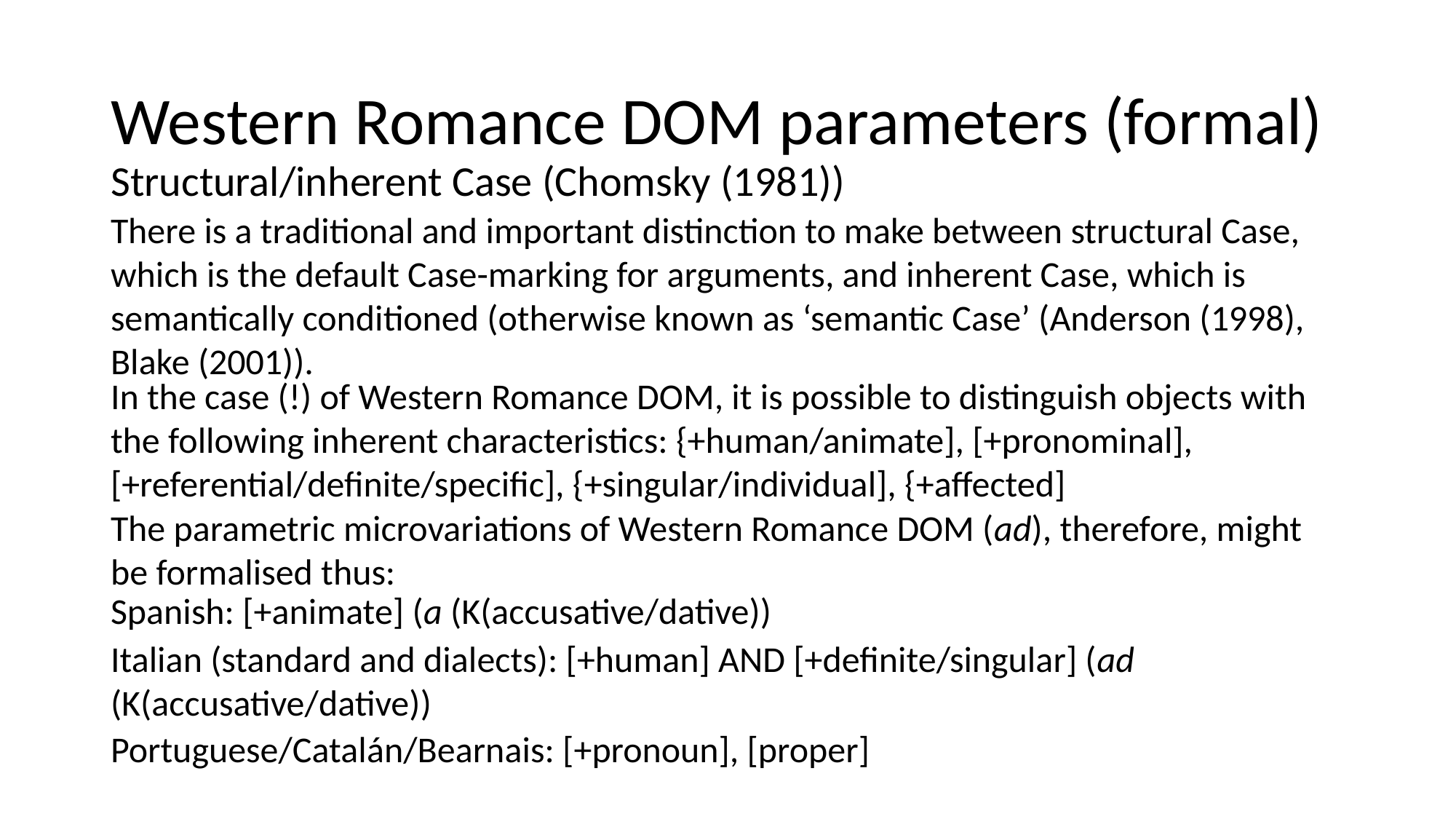

# Western Romance DOM parameters (formal)
Structural/inherent Case (Chomsky (1981))
There is a traditional and important distinction to make between structural Case, which is the default Case-marking for arguments, and inherent Case, which is semantically conditioned (otherwise known as ‘semantic Case’ (Anderson (1998), Blake (2001)).
In the case (!) of Western Romance DOM, it is possible to distinguish objects with the following inherent characteristics: {+human/animate], [+pronominal], [+referential/definite/specific], {+singular/individual], {+affected]
The parametric microvariations of Western Romance DOM (ad), therefore, might be formalised thus:
Spanish: [+animate] (a (K(accusative/dative))
Italian (standard and dialects): [+human] AND [+definite/singular] (ad (K(accusative/dative))
Portuguese/Catalán/Bearnais: [+pronoun], [proper]